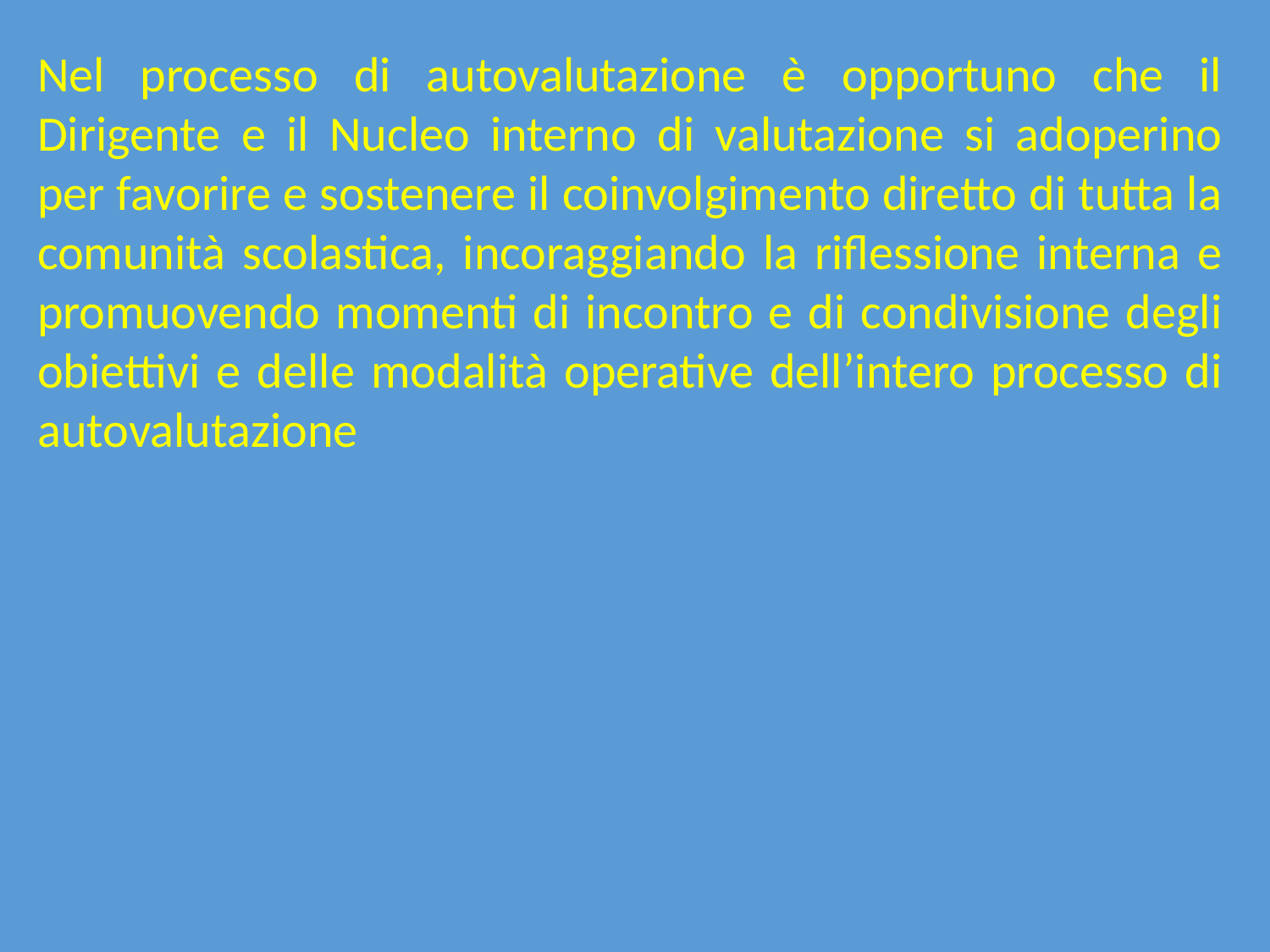

Nel processo di autovalutazione è opportuno che il Dirigente e il Nucleo interno di valutazione si adoperino per favorire e sostenere il coinvolgimento diretto di tutta la comunità scolastica, incoraggiando la riflessione interna e promuovendo momenti di incontro e di condivisione degli obiettivi e delle modalità operative dell’intero processo di autovalutazione